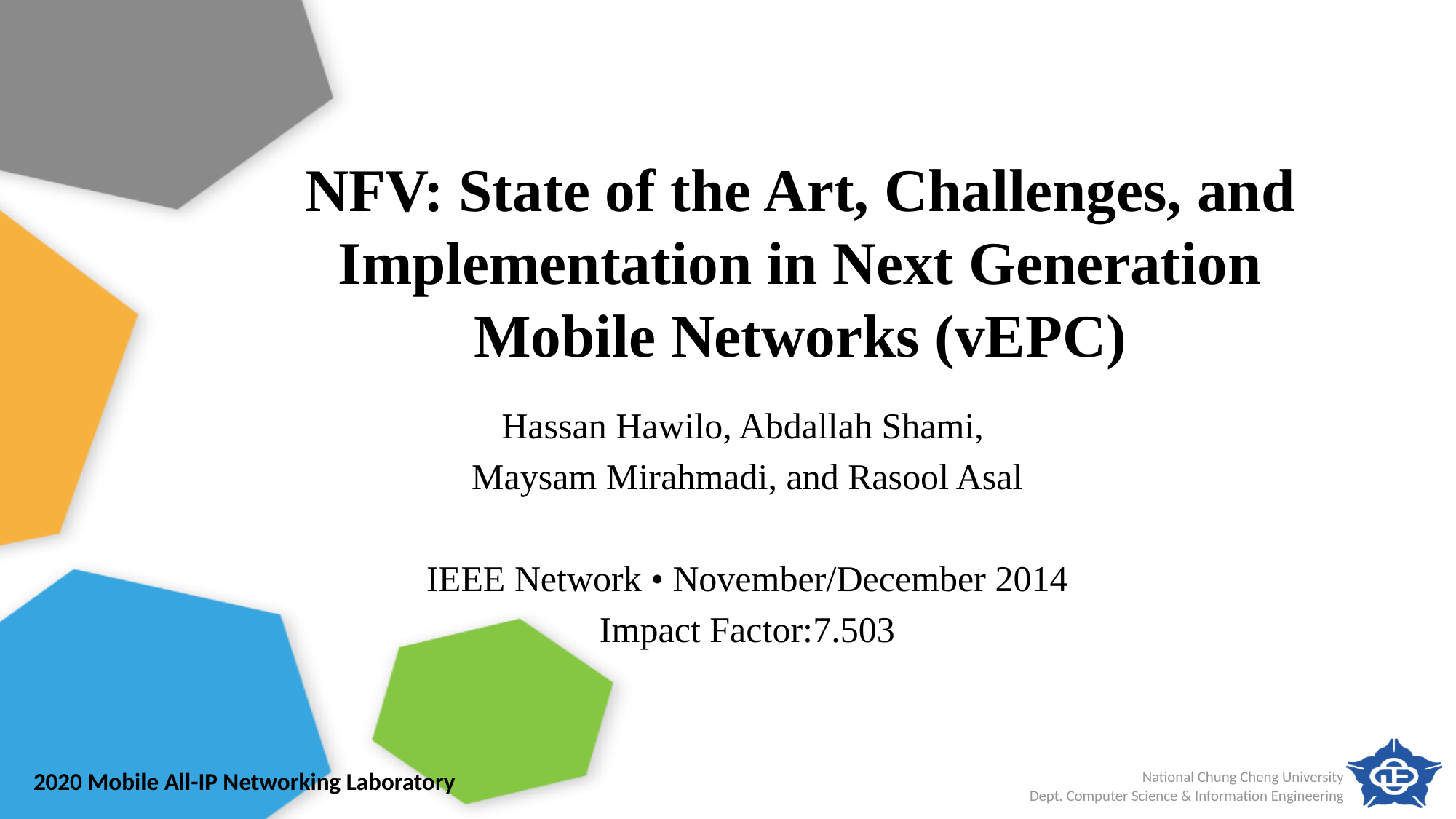

# NFV: State of the Art, Challenges, and Implementation in Next Generation Mobile Networks (vEPC)
Hassan Hawilo, Abdallah Shami,
Maysam Mirahmadi, and Rasool Asal

IEEE Network • November/December 2014
Impact Factor:7.503